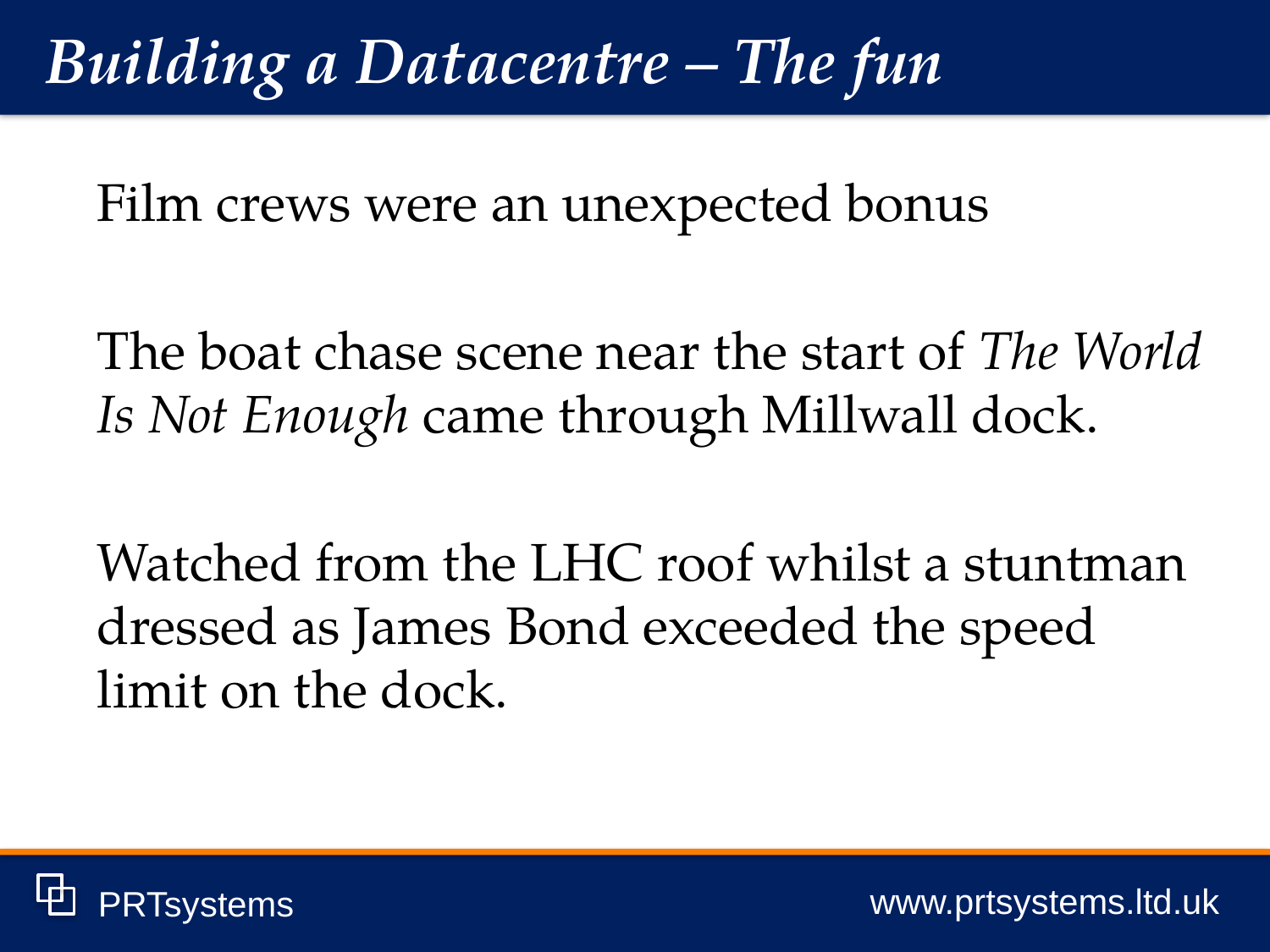

Building a Datacentre – The fun

www.prtsystems.ltd.uk
PRTsystems

Film crews were an unexpected bonus

The boat chase scene near the start of The World Is Not Enough came through Millwall dock.

Watched from the LHC roof whilst a stuntman dressed as James Bond exceeded the speed limit on the dock.